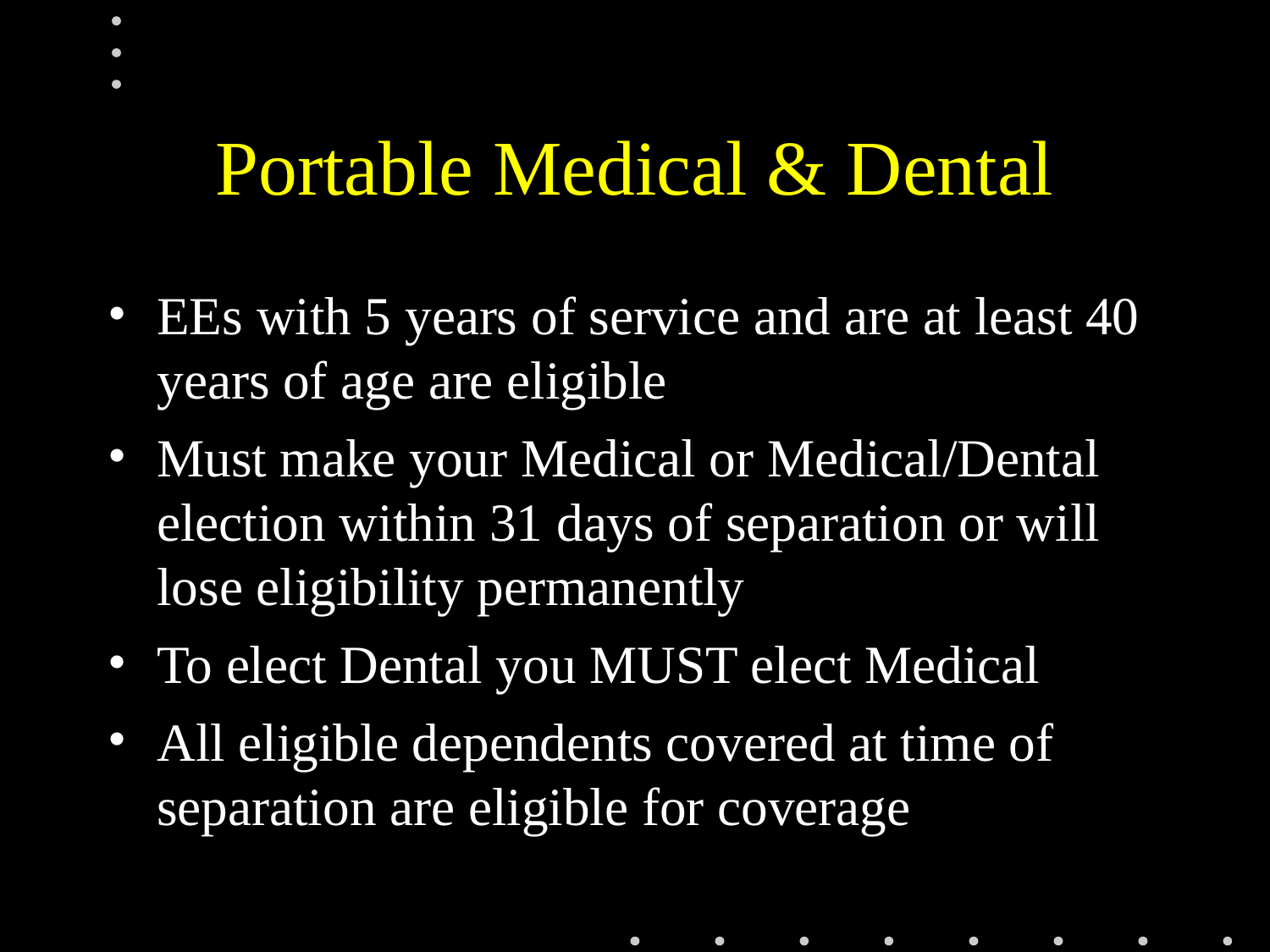

# Portable Medical & Dental
EEs with 5 years of service and are at least 40 years of age are eligible
Must make your Medical or Medical/Dental election within 31 days of separation or will lose eligibility permanently
To elect Dental you MUST elect Medical
All eligible dependents covered at time of separation are eligible for coverage